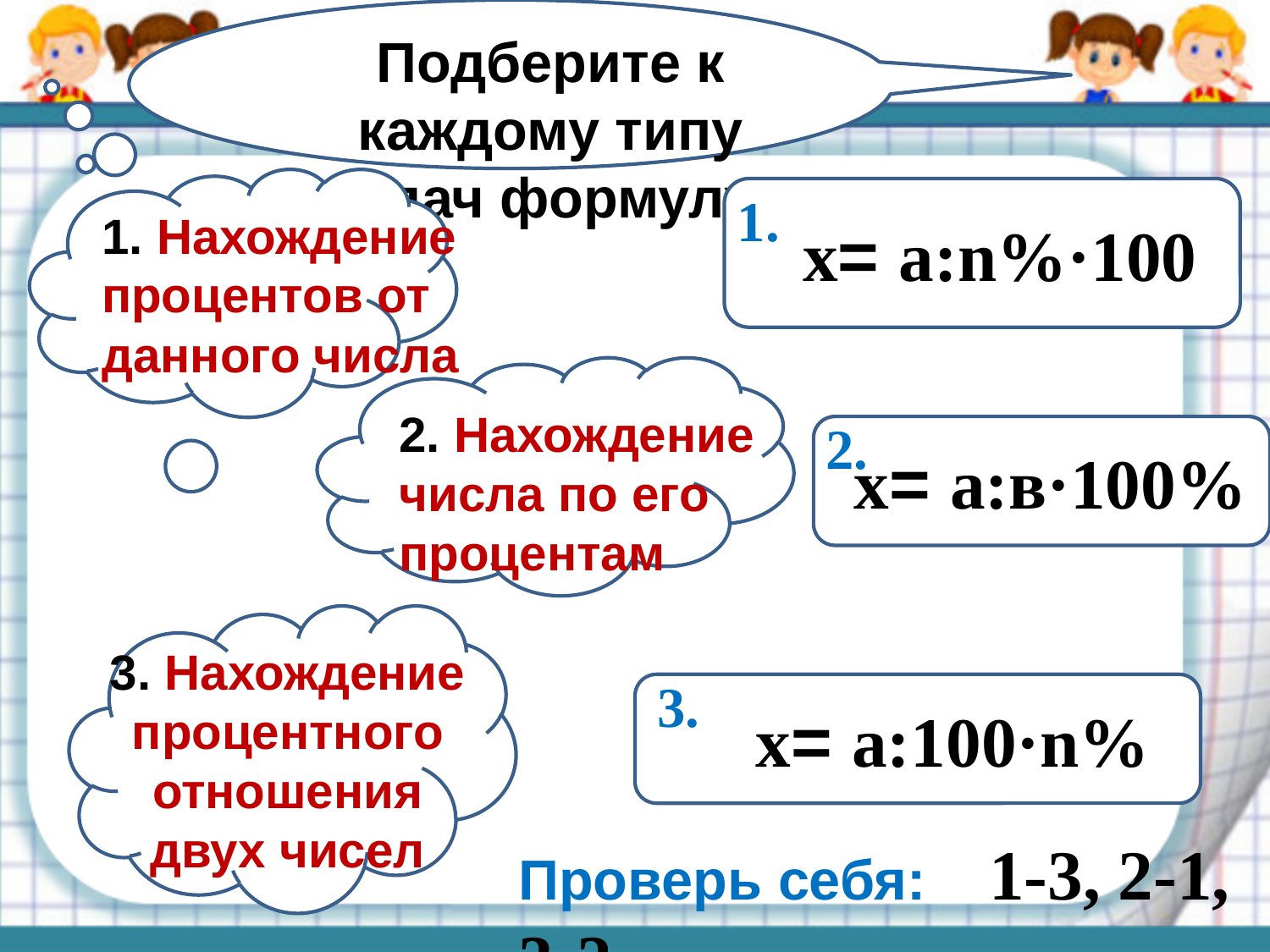

Подберите к каждому типу задач формулу:

   х= а:n%·100
1.
1. Нахождение процентов от данного числа

2. Нахождение числа по его процентам
2.
 х= а:в·100%

3. Нахождение процентного отношения двух чисел
3.
    х= а:100·n%
Проверь себя:    1-3, 2-1, 3-2